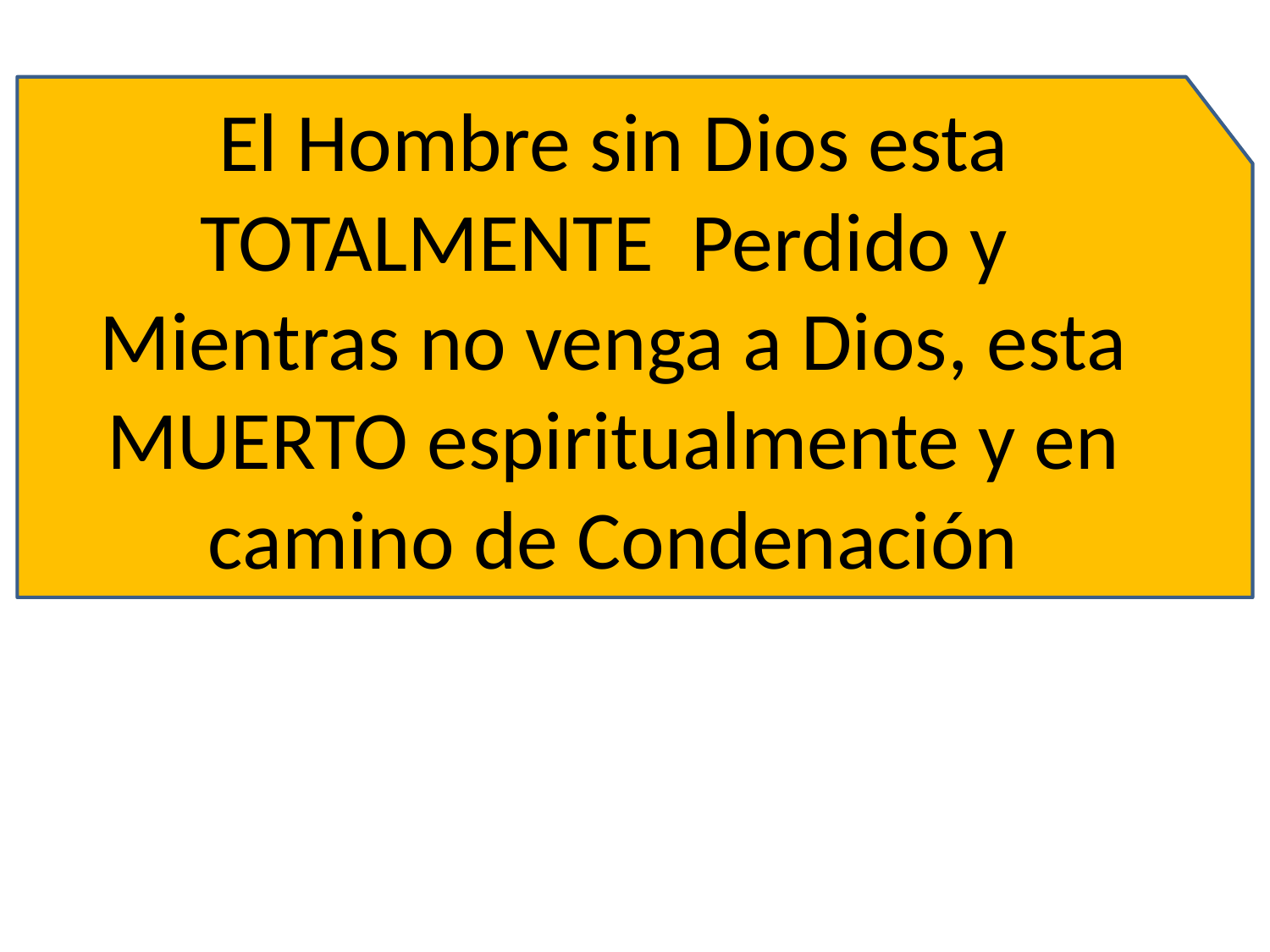

El Hombre sin Dios esta TOTALMENTE  Perdido y
Mientras no venga a Dios, esta MUERTO espiritualmente y en camino de Condenación